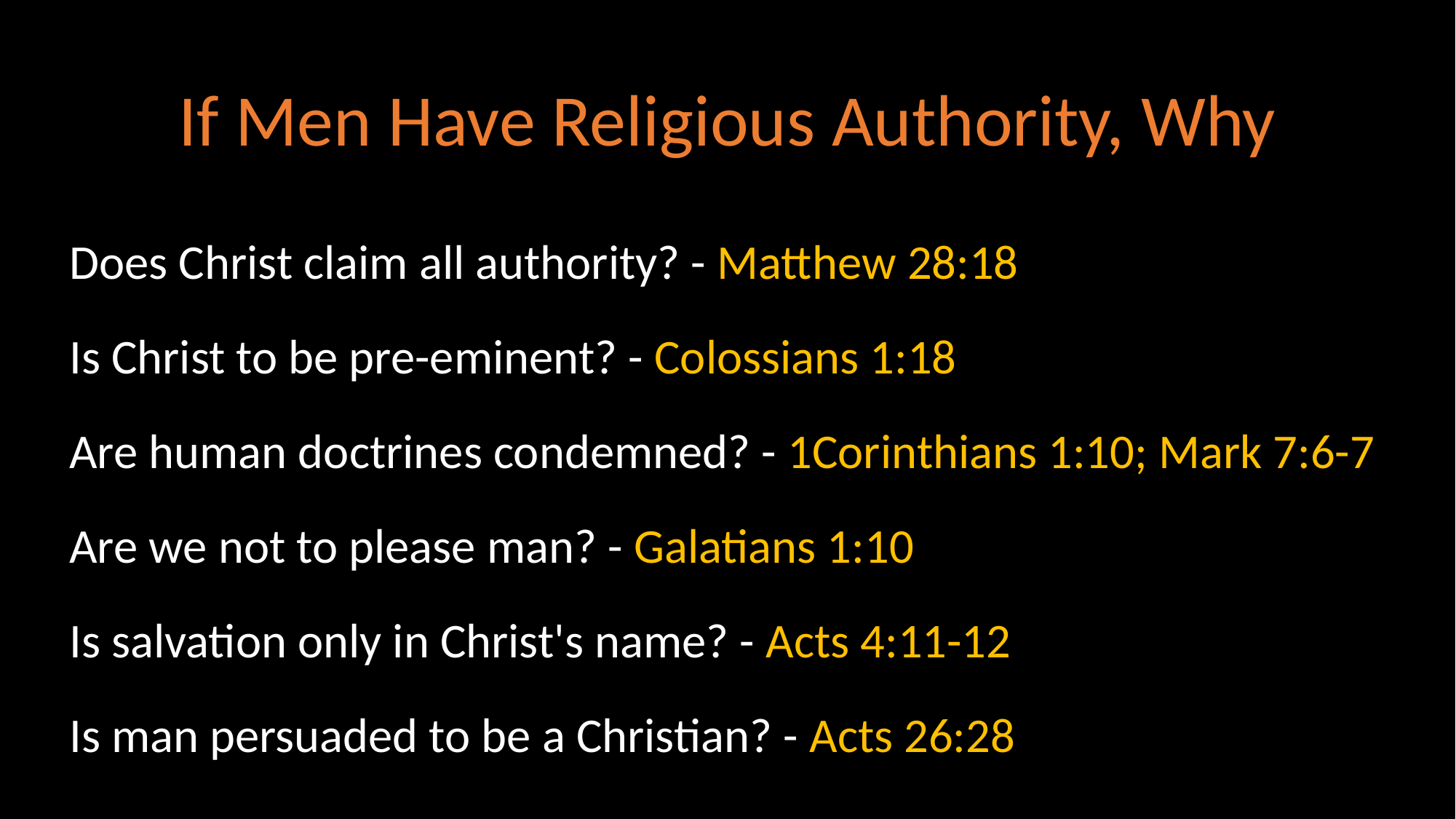

# If Men Have Religious Authority, Why
Does Christ claim all authority? - Matthew 28:18
Is Christ to be pre-eminent? - Colossians 1:18
Are human doctrines condemned? - 1Corinthians 1:10; Mark 7:6-7
Are we not to please man? - Galatians 1:10
Is salvation only in Christ's name? - Acts 4:11-12
Is man persuaded to be a Christian? - Acts 26:28